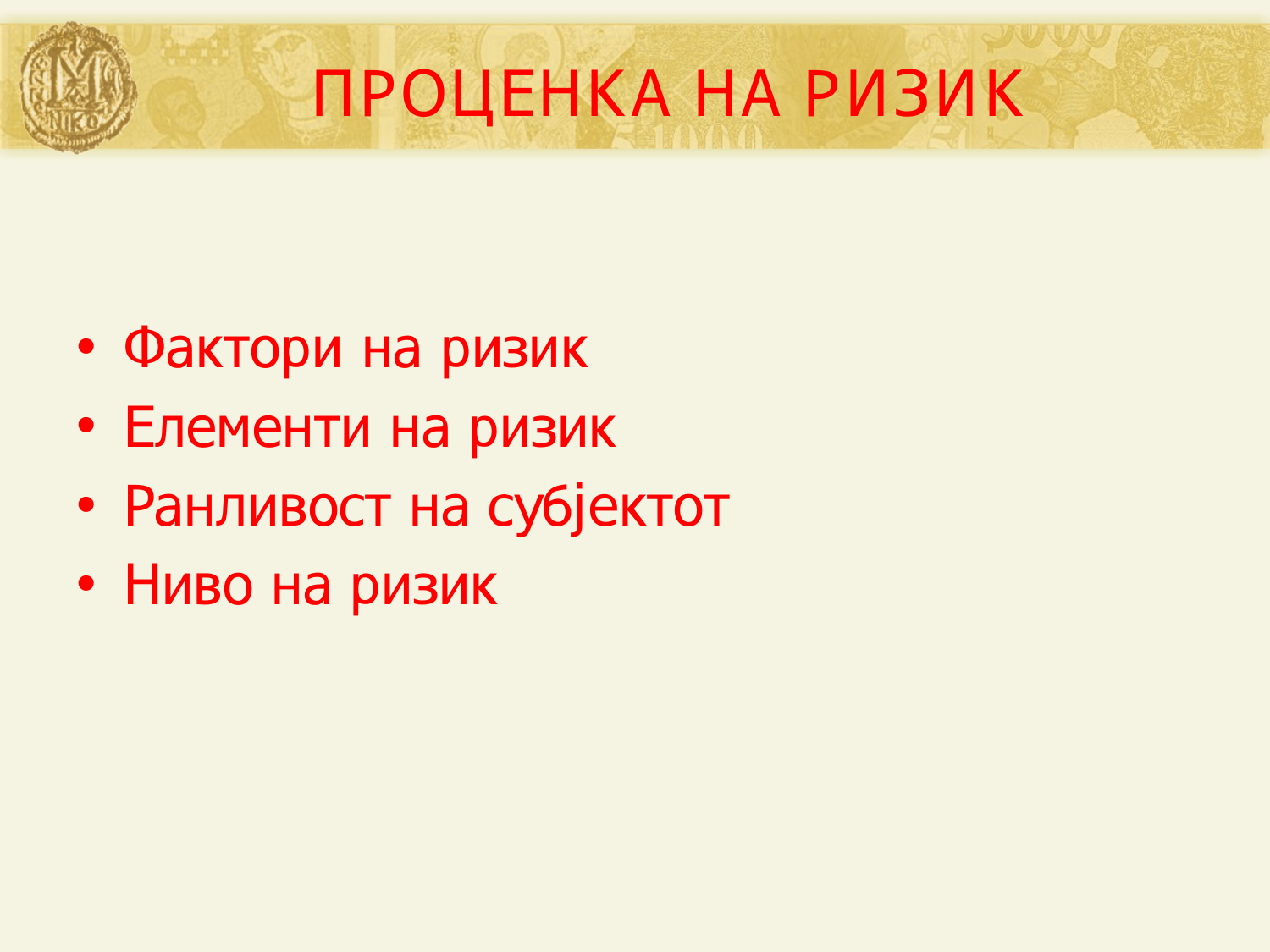

# ПРОЦЕНКА НА РИЗИК

Фактори на ризик
Елементи на ризик
Ранливост на субјектот
Ниво на ризик